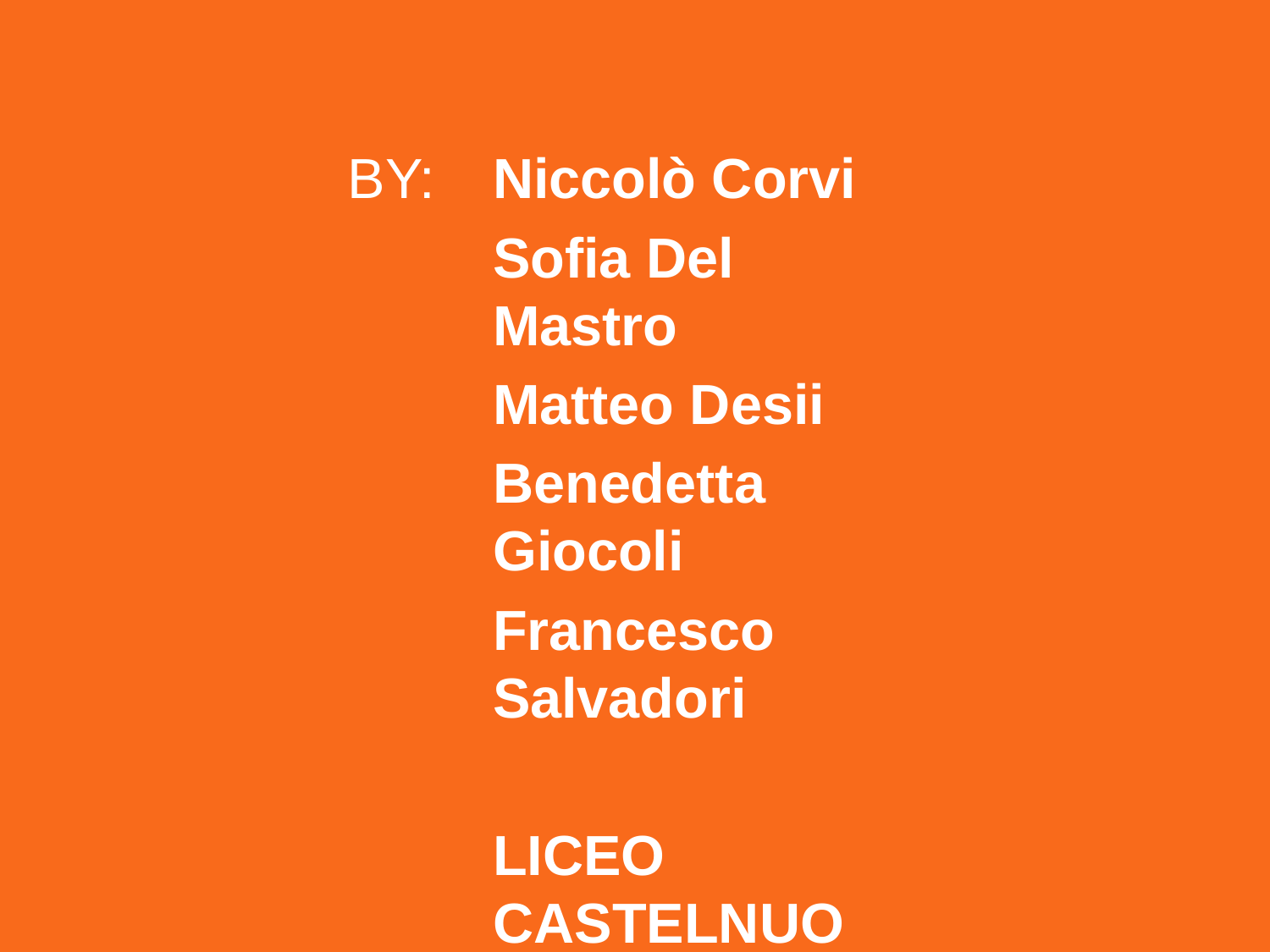

# By:
Niccolò Corvi
Sofia Del Mastro
Matteo Desii
Benedetta Giocoli
Francesco Salvadori

LICEO CASTELNUOVO FIRENZE